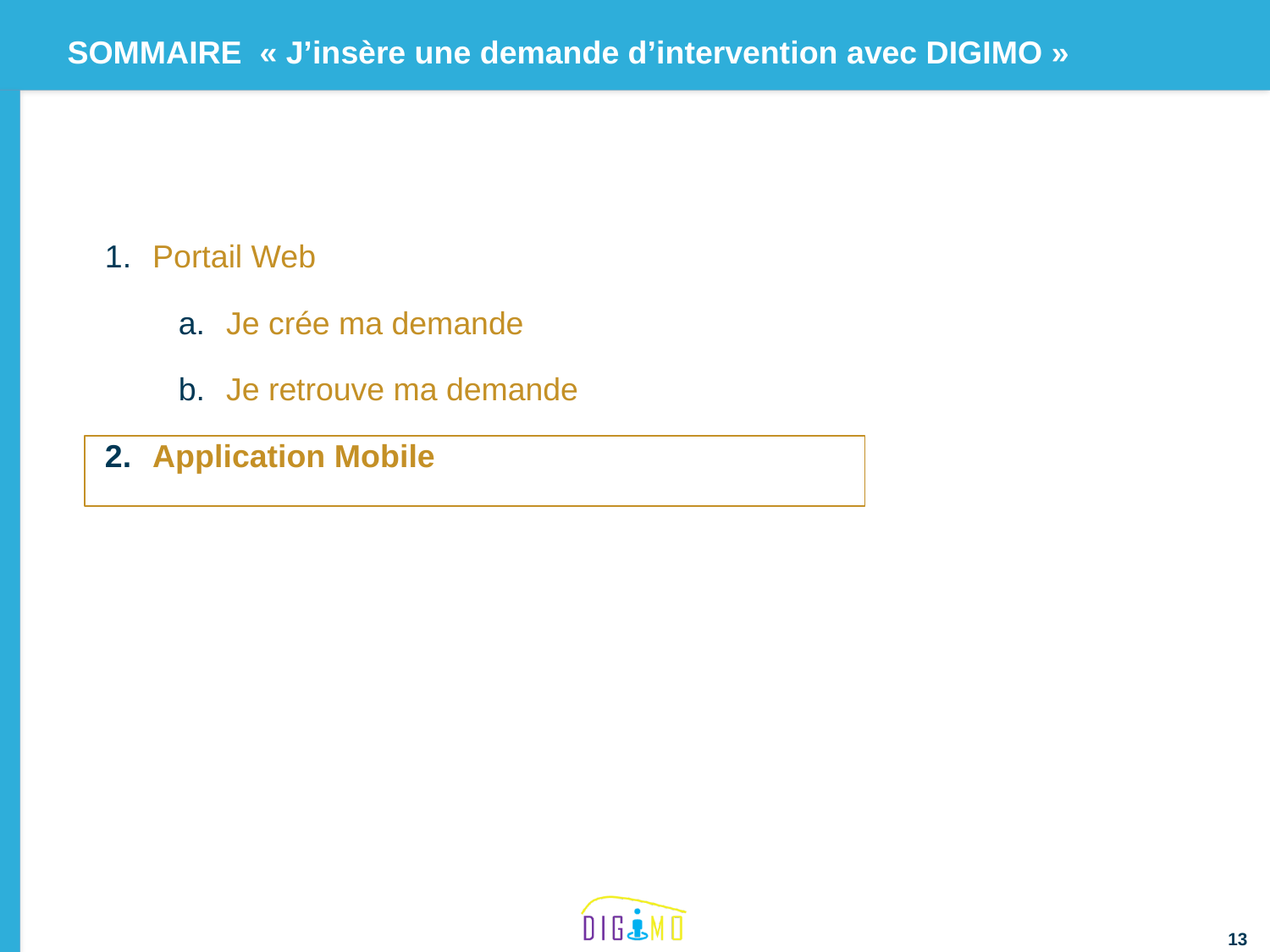

SOMMAIRE  « J’insère une demande d’intervention avec DIGIMO »
# Portail Web
Je crée ma demande
Je retrouve ma demande
Application Mobile